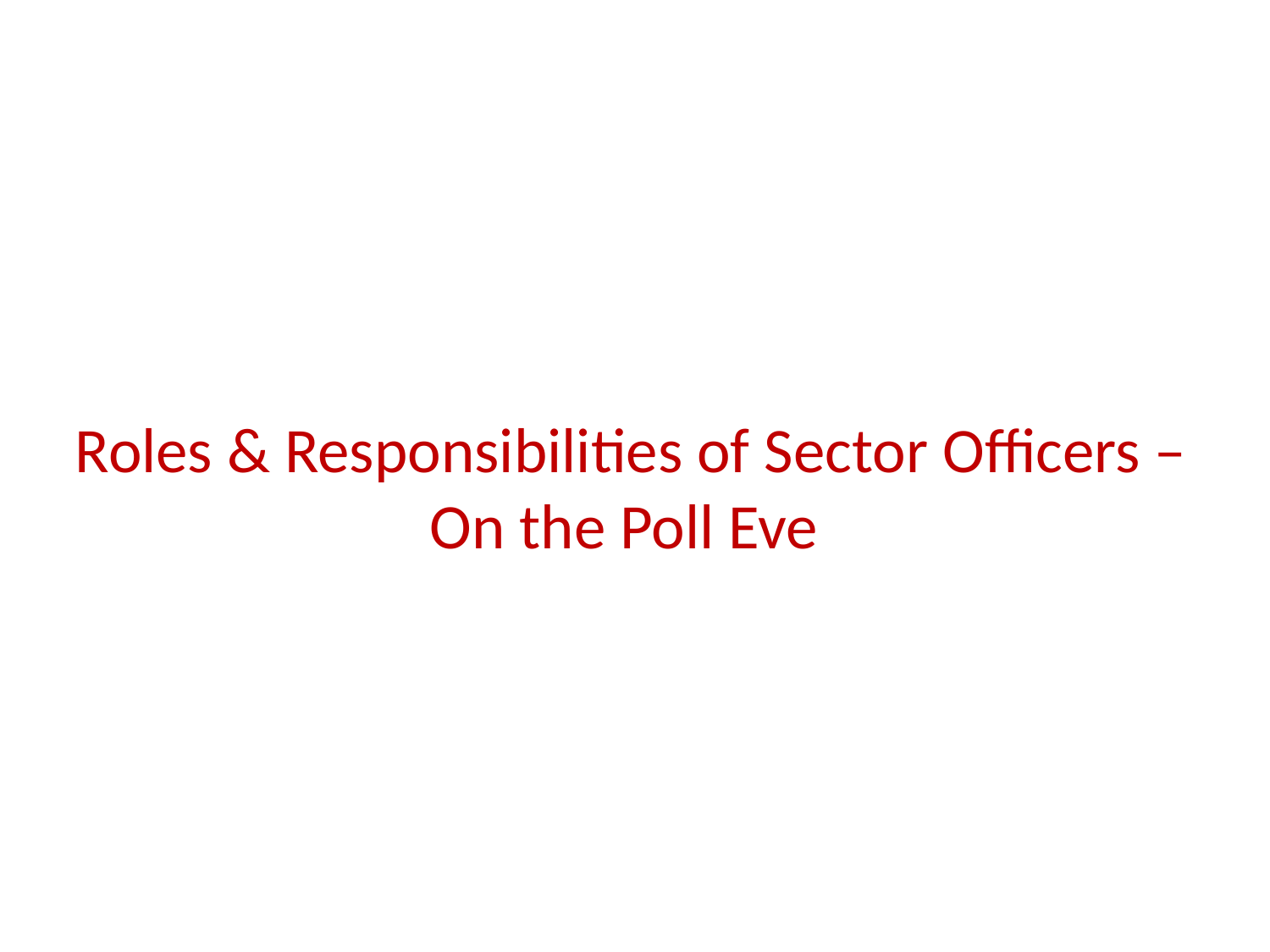

Roles & Responsibilities of Sector Officers – On the Poll Eve